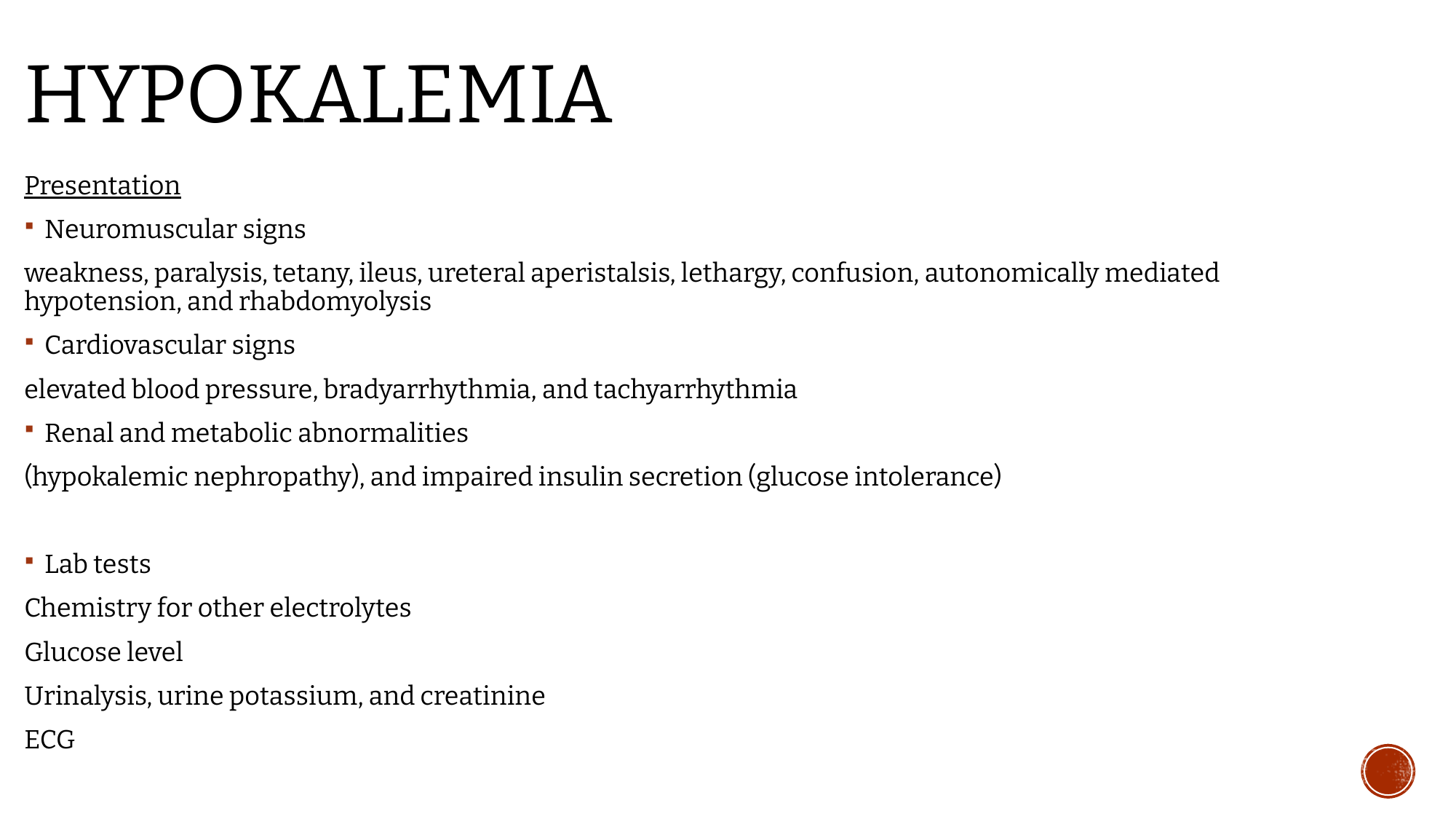

# hypokalemia
Presentation
Neuromuscular signs
weakness, paralysis, tetany, ileus, ureteral aperistalsis, lethargy, confusion, autonomically mediated hypotension, and rhabdomyolysis
Cardiovascular signs
elevated blood pressure, bradyarrhythmia, and tachyarrhythmia
Renal and metabolic abnormalities
(hypokalemic nephropathy), and impaired insulin secretion (glucose intolerance)

Lab tests
Chemistry for other electrolytes
Glucose level
Urinalysis, urine potassium, and creatinine
ECG